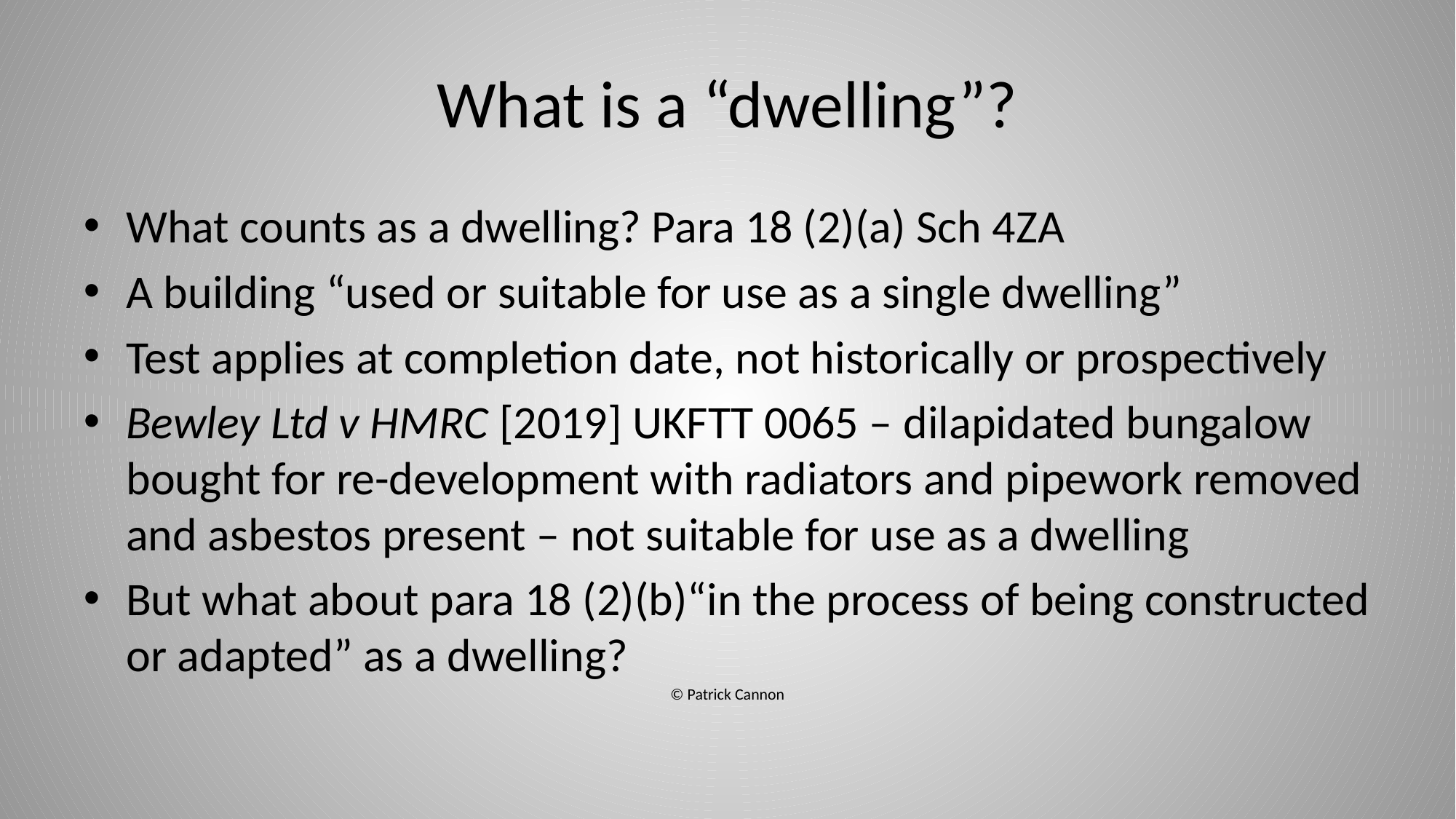

# What is a “dwelling”?
What counts as a dwelling? Para 18 (2)(a) Sch 4ZA
A building “used or suitable for use as a single dwelling”
Test applies at completion date, not historically or prospectively
Bewley Ltd v HMRC [2019] UKFTT 0065 – dilapidated bungalow bought for re-development with radiators and pipework removed and asbestos present – not suitable for use as a dwelling
But what about para 18 (2)(b)“in the process of being constructed or adapted” as a dwelling?
© Patrick Cannon